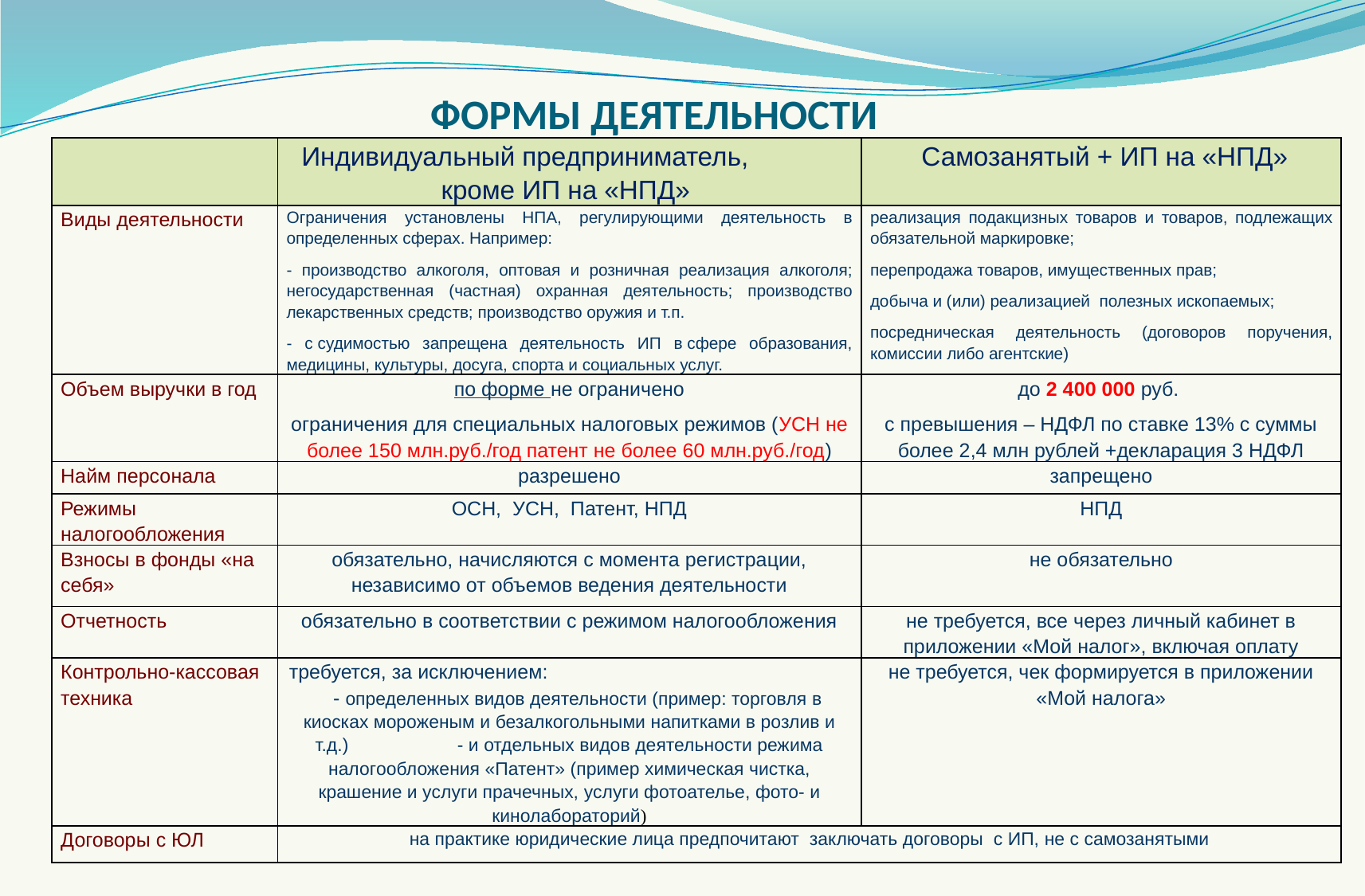

# ФОРМЫ ДЕЯТЕЛЬНОСТИ
|  | Индивидуальный предприниматель, кроме ИП на «НПД» | Самозанятый + ИП на «НПД» |
| --- | --- | --- |
| Виды деятельности | Ограничения установлены НПА, регулирующими деятельность в определенных сферах. Например: - производство алкоголя, оптовая и розничная реализация алкоголя; негосударственная (частная) охранная деятельность; производство лекарственных средств; производство оружия и т.п. - с судимостью запрещена деятельность ИП в сфере образования, медицины, культуры, досуга, спорта и социальных услуг. | реализация подакцизных товаров и товаров, подлежащих обязательной маркировке; перепродажа товаров, имущественных прав; добыча и (или) реализацией полезных ископаемых; посредническая деятельность (договоров поручения, комиссии либо агентские) |
| Объем выручки в год | по форме не ограничено ограничения для специальных налоговых режимов (УСН не более 150 млн.руб./год патент не более 60 млн.руб./год) | до 2 400 000 руб. с превышения – НДФЛ по ставке 13% с суммы более 2,4 млн рублей +декларация 3 НДФЛ |
| Найм персонала | разрешено | запрещено |
| Режимы налогообложения | ОСН, УСН, Патент, НПД | НПД |
| Взносы в фонды «на себя» | обязательно, начисляются с момента регистрации, независимо от объемов ведения деятельности | не обязательно |
| Отчетность | обязательно в соответствии с режимом налогообложения | не требуется, все через личный кабинет в приложении «Мой налог», включая оплату |
| Контрольно-кассовая техника | требуется, за исключением: - определенных видов деятельности (пример: торговля в киосках мороженым и безалкогольными напитками в розлив и т.д.) - и отдельных видов деятельности режима налогообложения «Патент» (пример химическая чистка, крашение и услуги прачечных, услуги фотоателье, фото- и кинолабораторий) | не требуется, чек формируется в приложении «Мой налога» |
| Договоры с ЮЛ | на практике юридические лица предпочитают заключать договоры с ИП, не с самозанятыми |  |